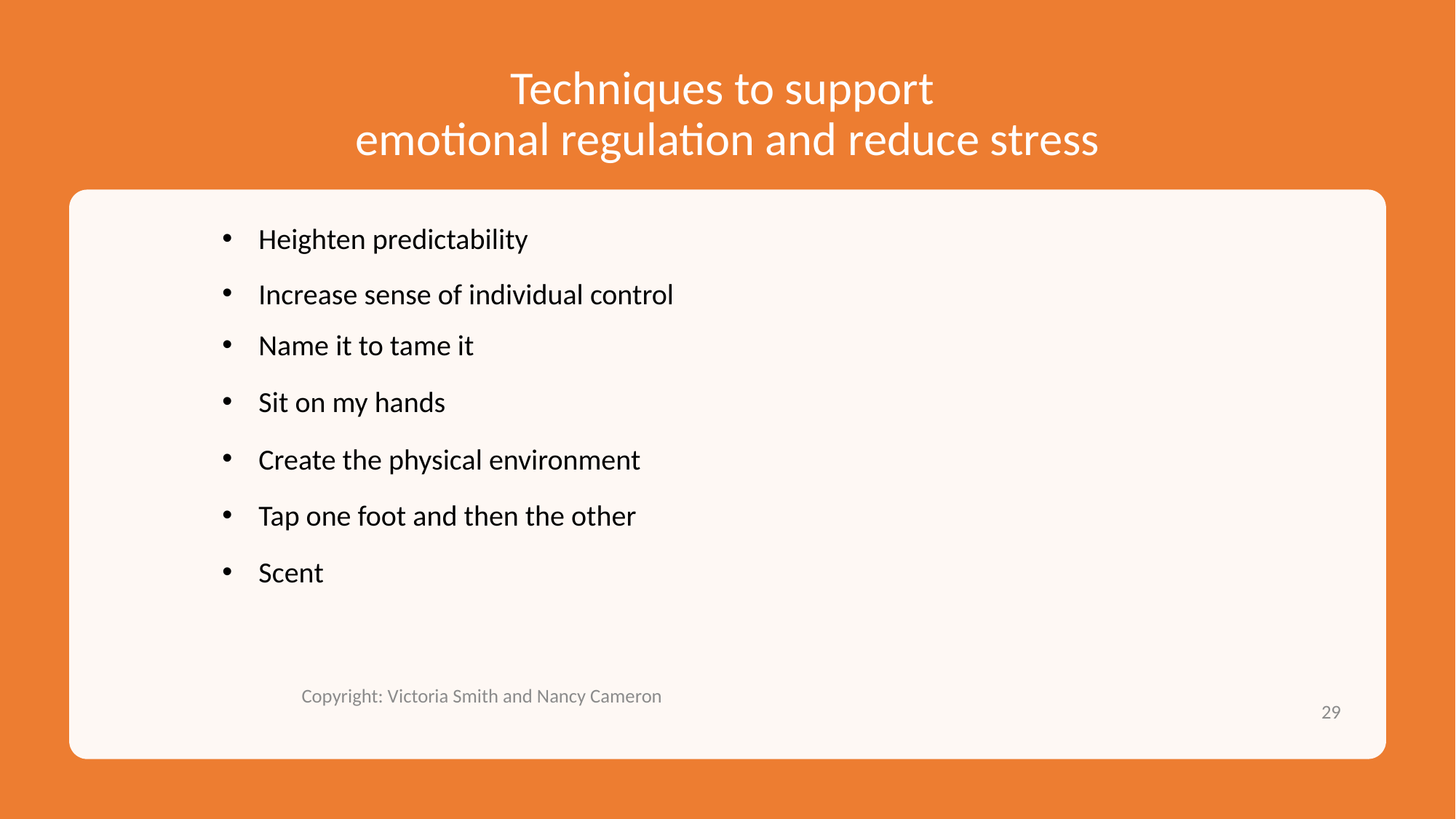

# Techniques to support emotional regulation and reduce stress

Heighten predictability
Increase sense of individual control
Name it to tame it
Sit on my hands
Create the physical environment
Tap one foot and then the other
Scent
Copyright: Victoria Smith and Nancy Cameron
29